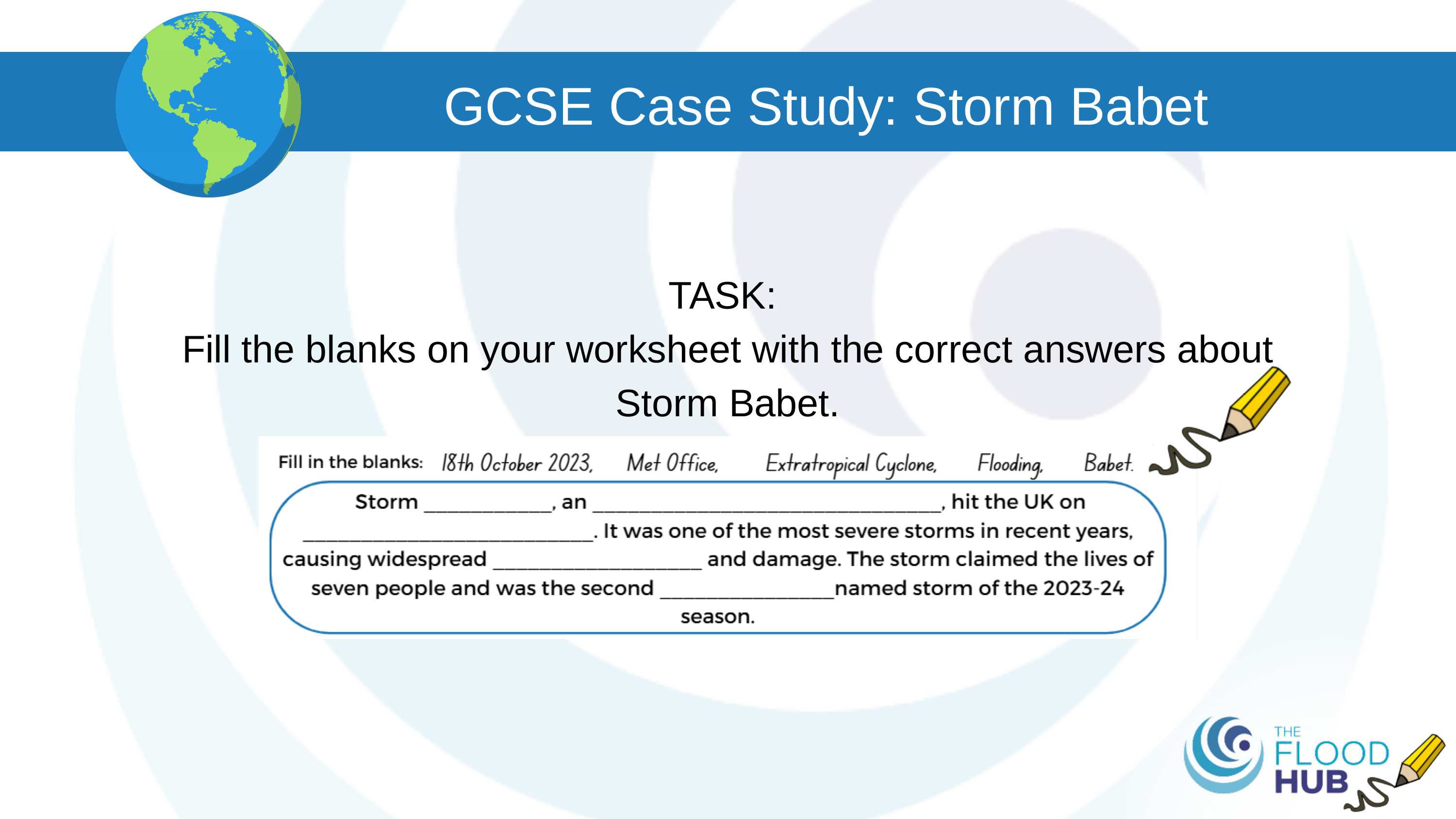

GCSE Case Study: Storm Babet
TASK:
Fill the blanks on your worksheet with the correct answers about Storm Babet.